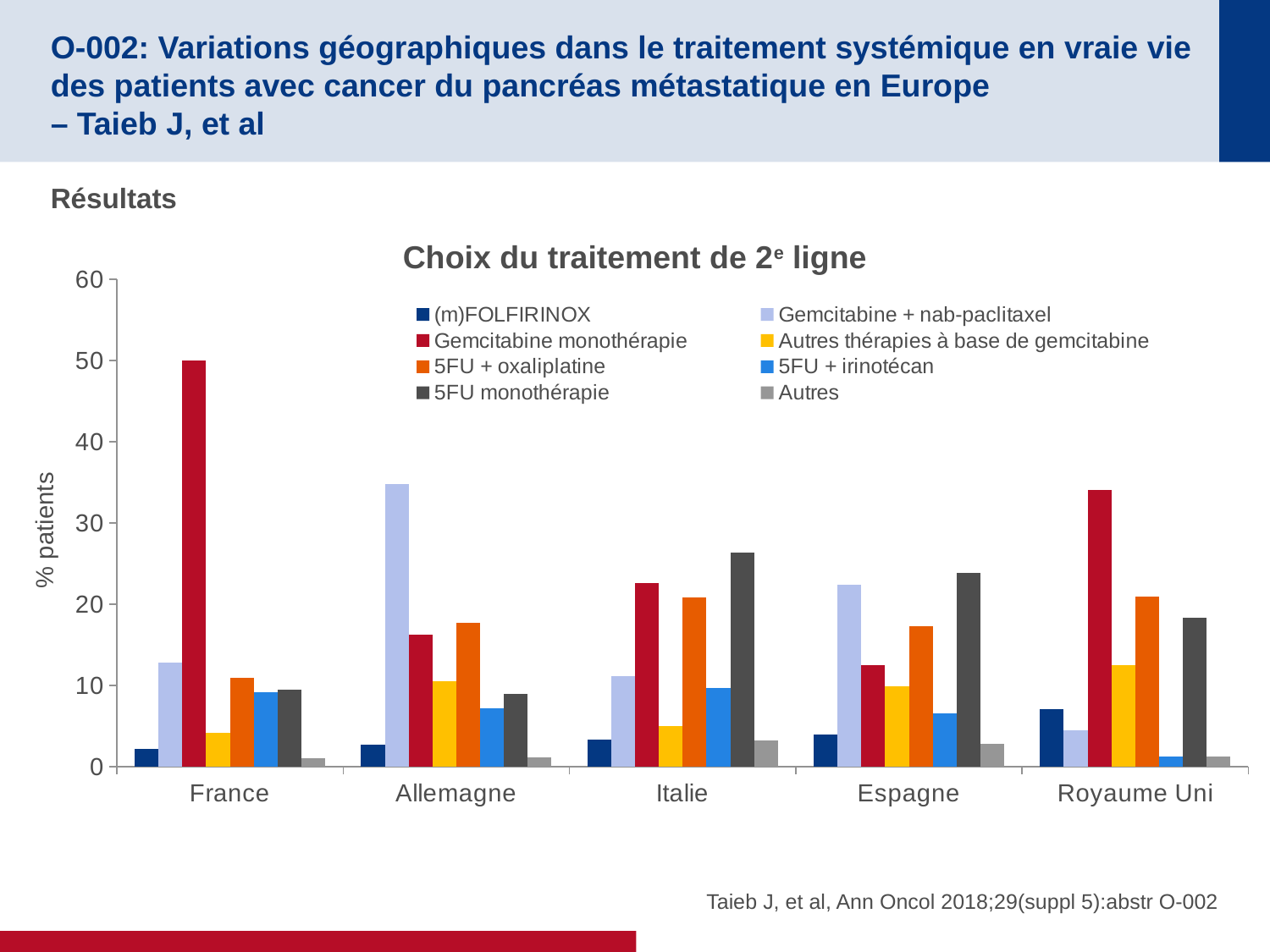

# O-002: Variations géographiques dans le traitement systémique en vraie vie des patients avec cancer du pancréas métastatique en Europe – Taieb J, et al
Résultats

Choix du traitement de 2e ligne

### Chart

| Category | (m)FOLFIRINOX | Gemcitabine + nab-paclitaxel | Gemcitabine monothérapie | Autres thérapies à base de gemcitabine | 5FU + oxaliplatine | 5FU + irinotécan | 5FU monothérapie | Autres |
|---|---|---|---|---|---|---|---|---|
| France | 2.2 | 12.8 | 50.0 | 4.2 | 10.9 | 9.2 | 9.5 | 1.1 |
| Allemagne | 2.7 | 34.8 | 16.3 | 10.5 | 17.7 | 7.2 | 9.0 | 1.2 |
| Italie | 3.3 | 11.1 | 22.6 | 5.0 | 20.8 | 9.7 | 26.4 | 3.2 |
| Espagne | 4.0 | 22.4 | 12.5 | 9.9 | 17.3 | 6.6 | 23.9 | 2.8 |
| Royaume Uni | 7.1 | 4.5 | 34.1 | 12.5 | 20.9 | 1.3 | 18.3 | 1.3 |
% patients
Taieb J, et al, Ann Oncol 2018;29(suppl 5):abstr O-002